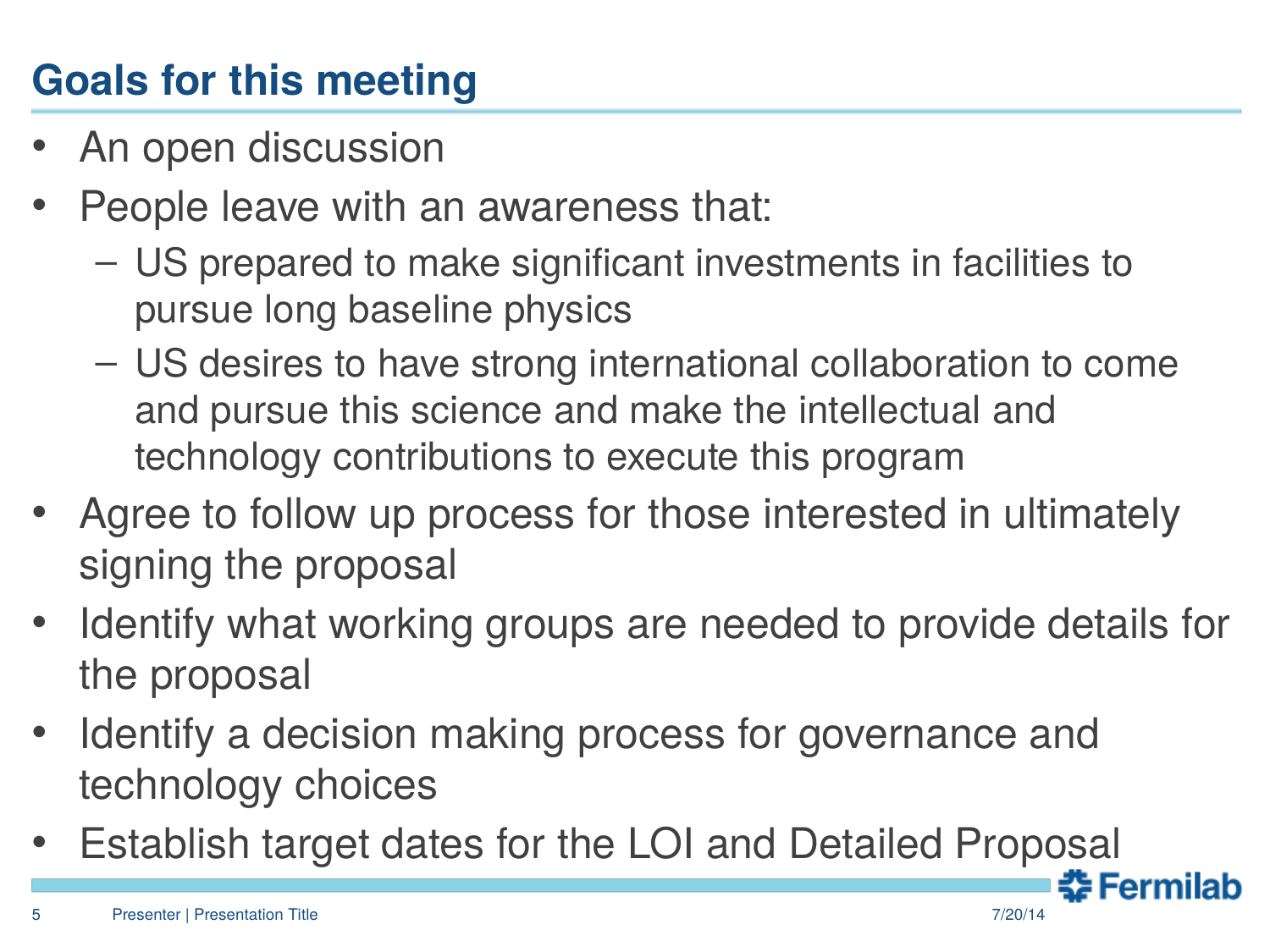

# Goals for this meeting
An open discussion
People leave with an awareness that:
US prepared to make significant investments in facilities to pursue long baseline physics
US desires to have strong international collaboration to come and pursue this science and make the intellectual and technology contributions to execute this program
Agree to follow up process for those interested in ultimately signing the proposal
Identify what working groups are needed to provide details for the proposal
Identify a decision making process for governance and technology choices
Establish target dates for the LOI and Detailed Proposal

5
Presenter | Presentation Title
7/20/14